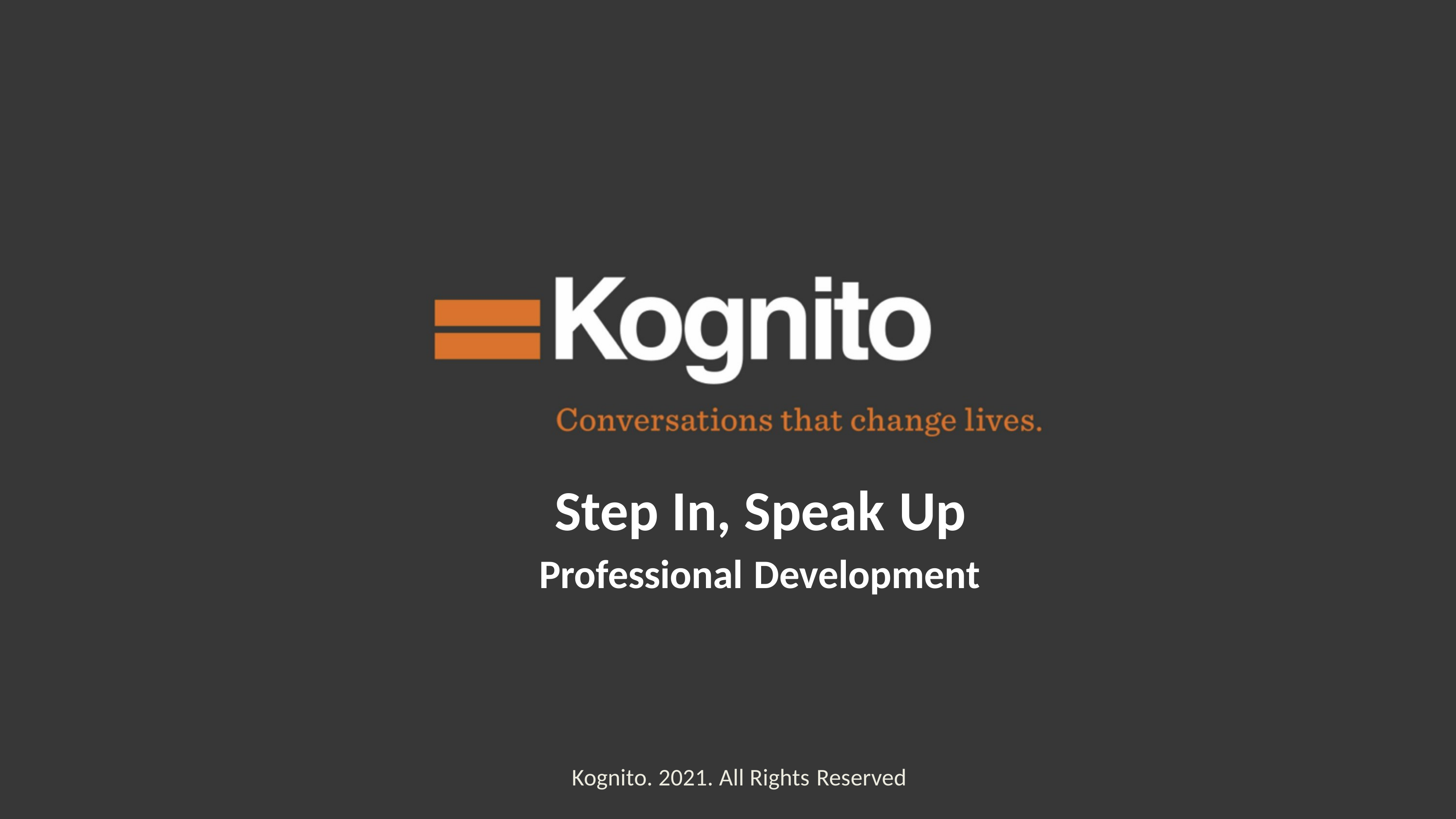

Step In, Speak Up
Professional Development
Kognito. 2021. All Rights Reserved